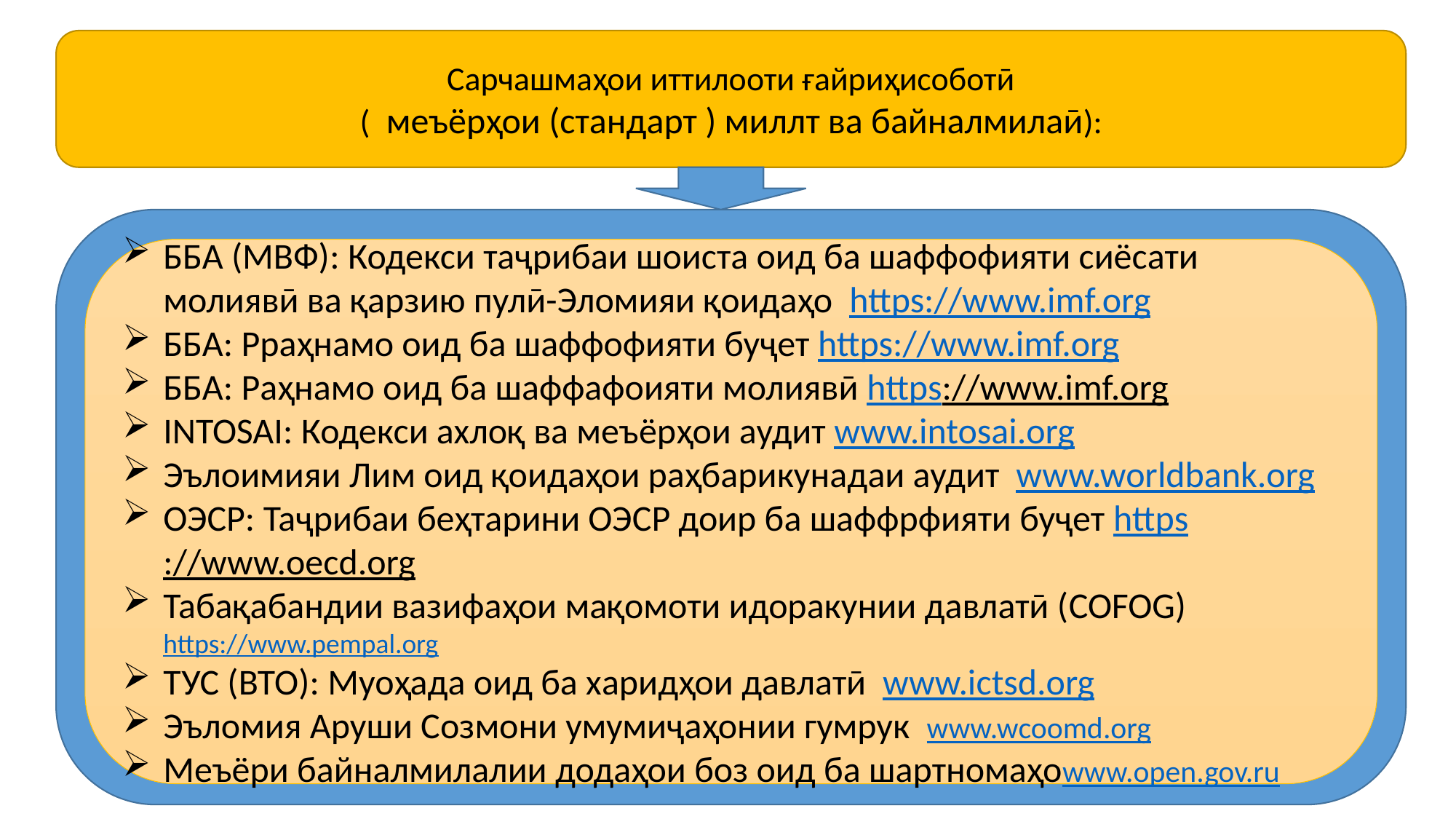

Сарчашмаҳои иттилооти ғайриҳисоботӣ
(  меъёрҳои (стандарт ) миллт ва байналмилаӣ):

#

ББА (МВФ): Кодекси таҷрибаи шоиста оид ба шаффофияти сиёсати молиявӣ ва қарзию пулӣ-Эломияи қоидаҳо  https://www.imf.org
ББА: Рраҳнамо оид ба шаффофияти буҷет https://www.imf.org
ББА: Раҳнамо оид ба шаффафоияти молиявӣ https://www.imf.org
INTOSAI: Кодекси ахлоқ ва меъёрҳои аудит www.intosai.org
Эълоимияи Лим оид қоидаҳои раҳбарикунадаи аудит  www.worldbank.org
ОЭСР: Таҷрибаи беҳтарини ОЭСР доир ба шаффрфияти буҷет https://www.oecd.org
Табақабандии вазифаҳои мақомоти идоракунии давлатӣ (COFOG) https://www.pempal.org
ТУС (ВТО): Муоҳада оид ба харидҳои давлатӣ  www.ictsd.org
Эъломия Аруши Созмони умумиҷаҳонии гумрук  www.wcoomd.org
Меъёри байналмилалии додаҳои боз оид ба шартномаҳоwww.open.gov.ru